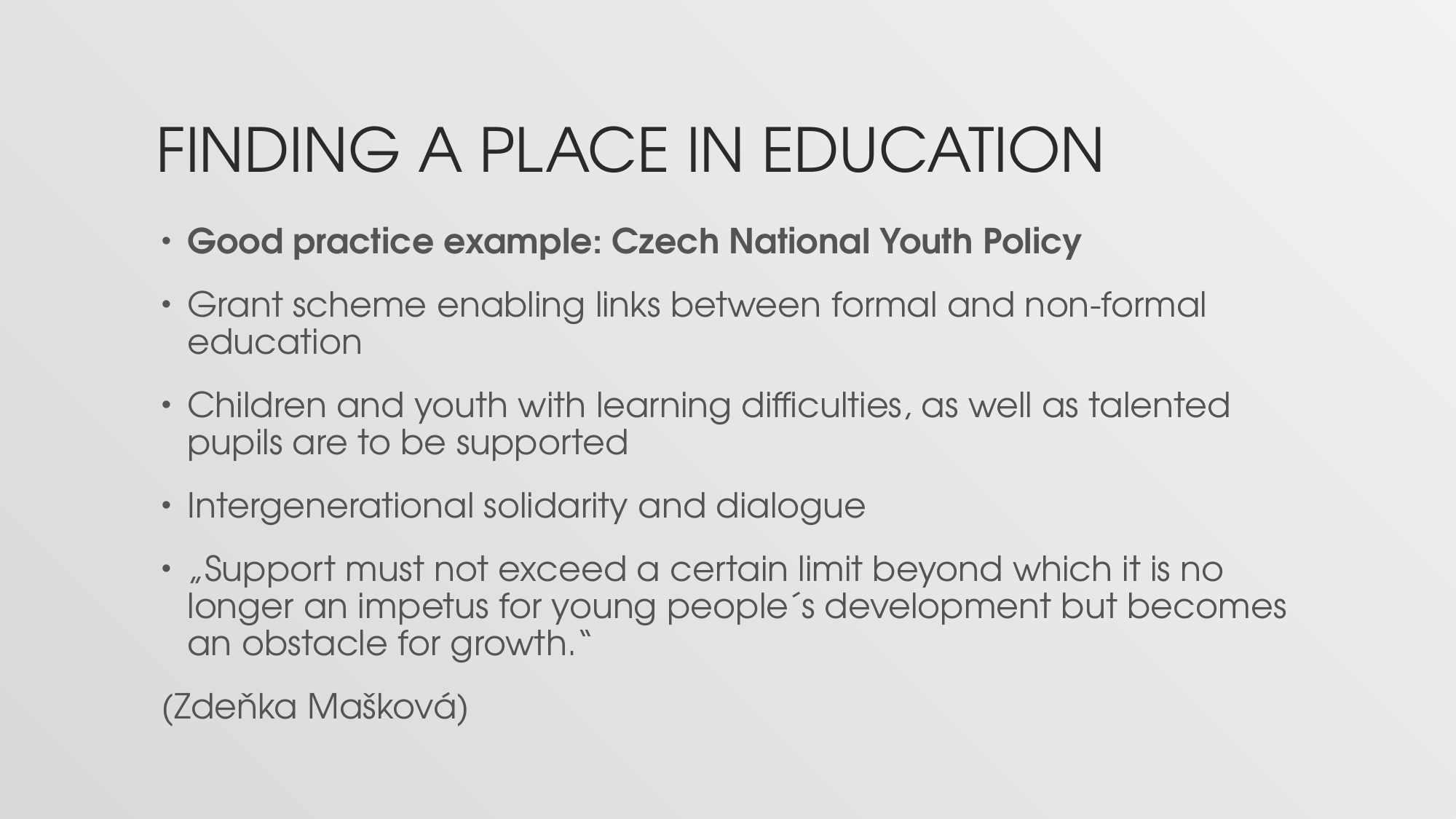

# Finding a place in education
Good practice example: Czech National Youth Policy
Grant scheme enabling links between formal and non-formal education
Children and youth with learning difficulties, as well as talented pupils are to be supported
Intergenerational solidarity and dialogue
„Support must not exceed a certain limit beyond which it is no longer an impetus for young people´s development but becomes an obstacle for growth.“
(Zdeňka Mašková)